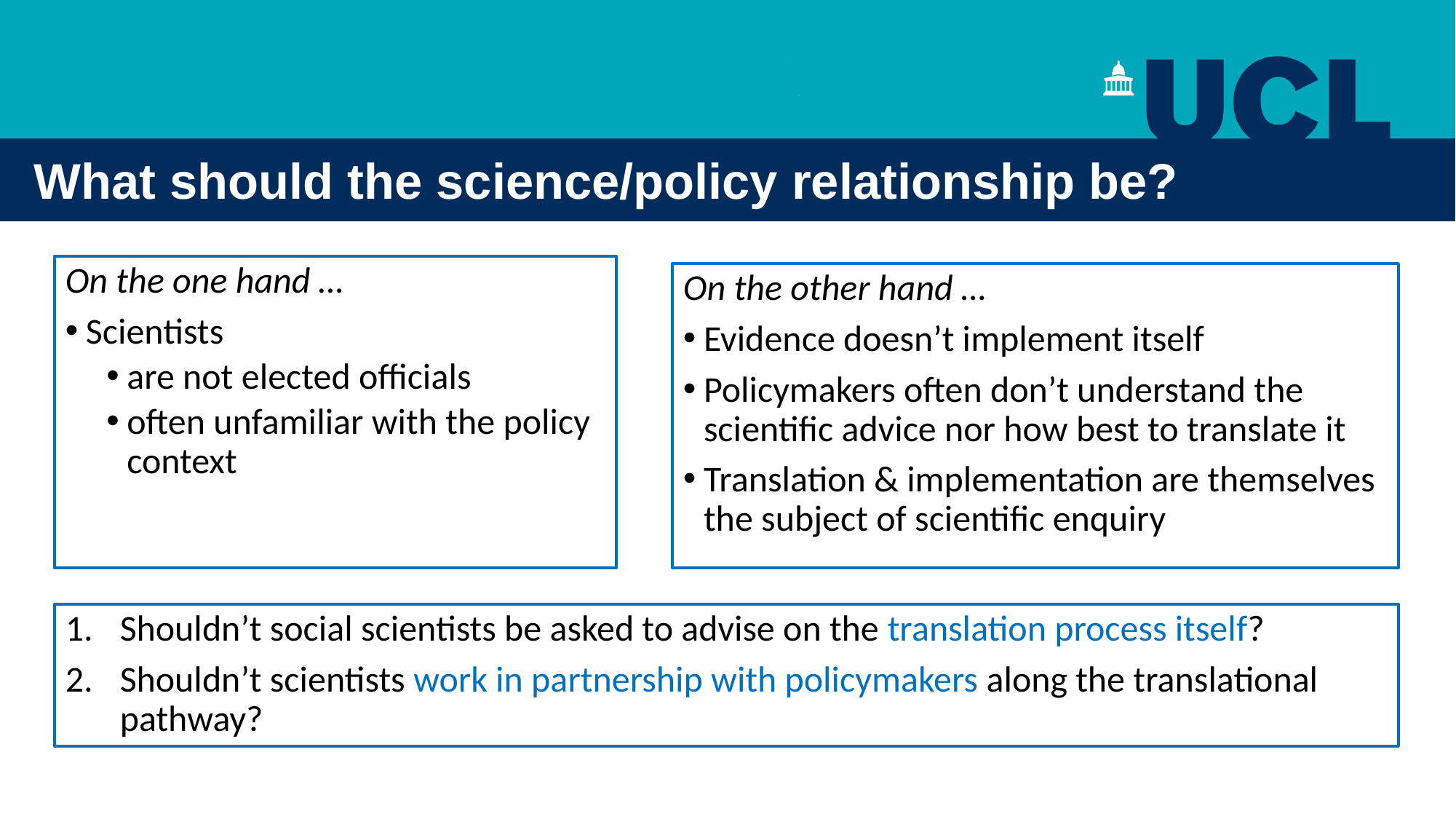

# What should the science/policy relationship be?
On the one hand …
Scientists
are not elected officials
often unfamiliar with the policy context
On the other hand …
Evidence doesn’t implement itself
Policymakers often don’t understand the scientific advice nor how best to translate it
Translation & implementation are themselves the subject of scientific enquiry
Shouldn’t social scientists be asked to advise on the translation process itself?
Shouldn’t scientists work in partnership with policymakers along the translational pathway?